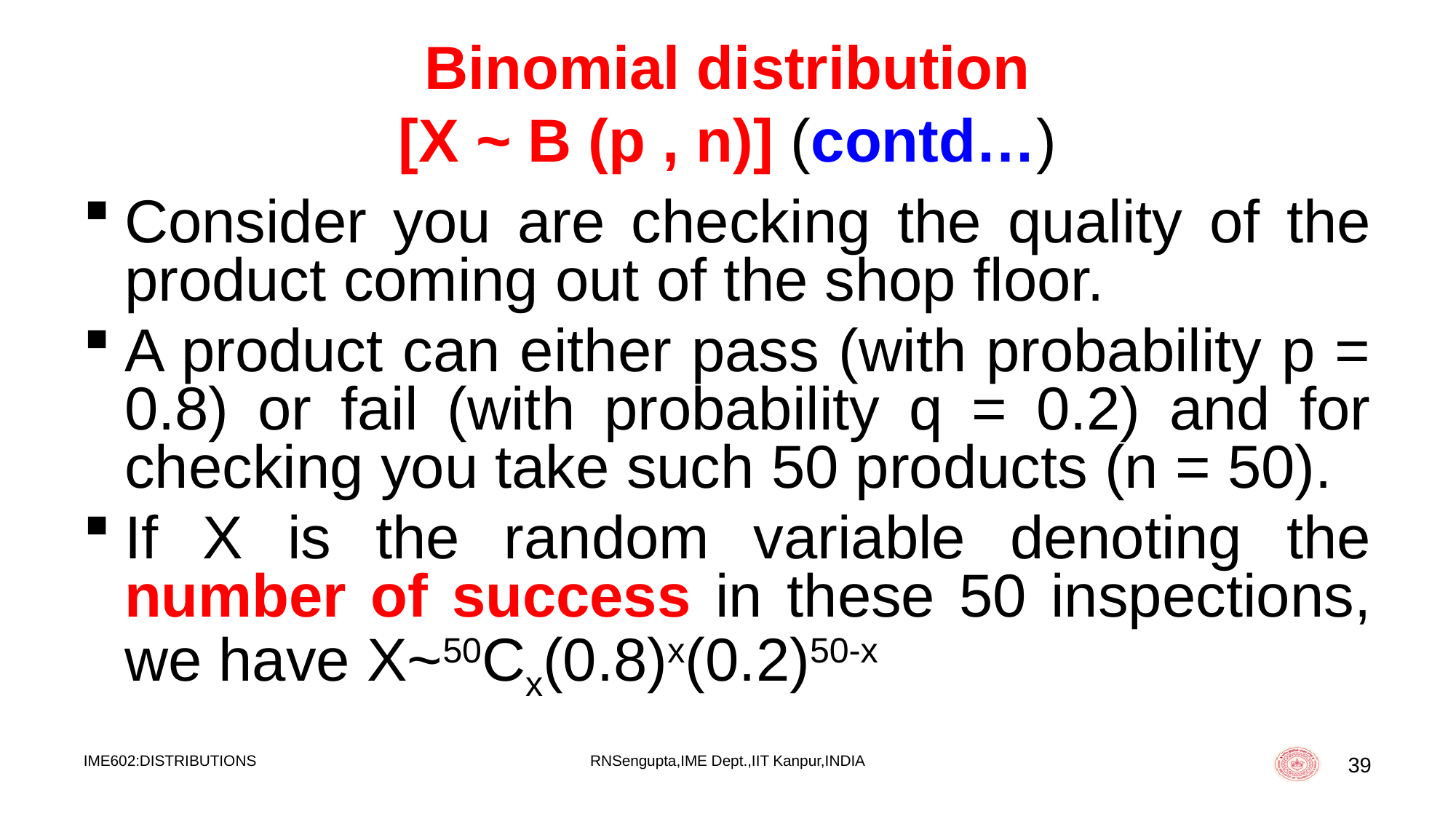

# Binomial distribution [X ~ B (p , n)] (contd…)
Consider you are checking the quality of the product coming out of the shop floor.
A product can either pass (with probability p = 0.8) or fail (with probability q = 0.2) and for checking you take such 50 products (n = 50).
If X is the random variable denoting the number of success in these 50 inspections, we have X~50Cx(0.8)x(0.2)50-x
IME602:DISTRIBUTIONS
RNSengupta,IME Dept.,IIT Kanpur,INDIA
39